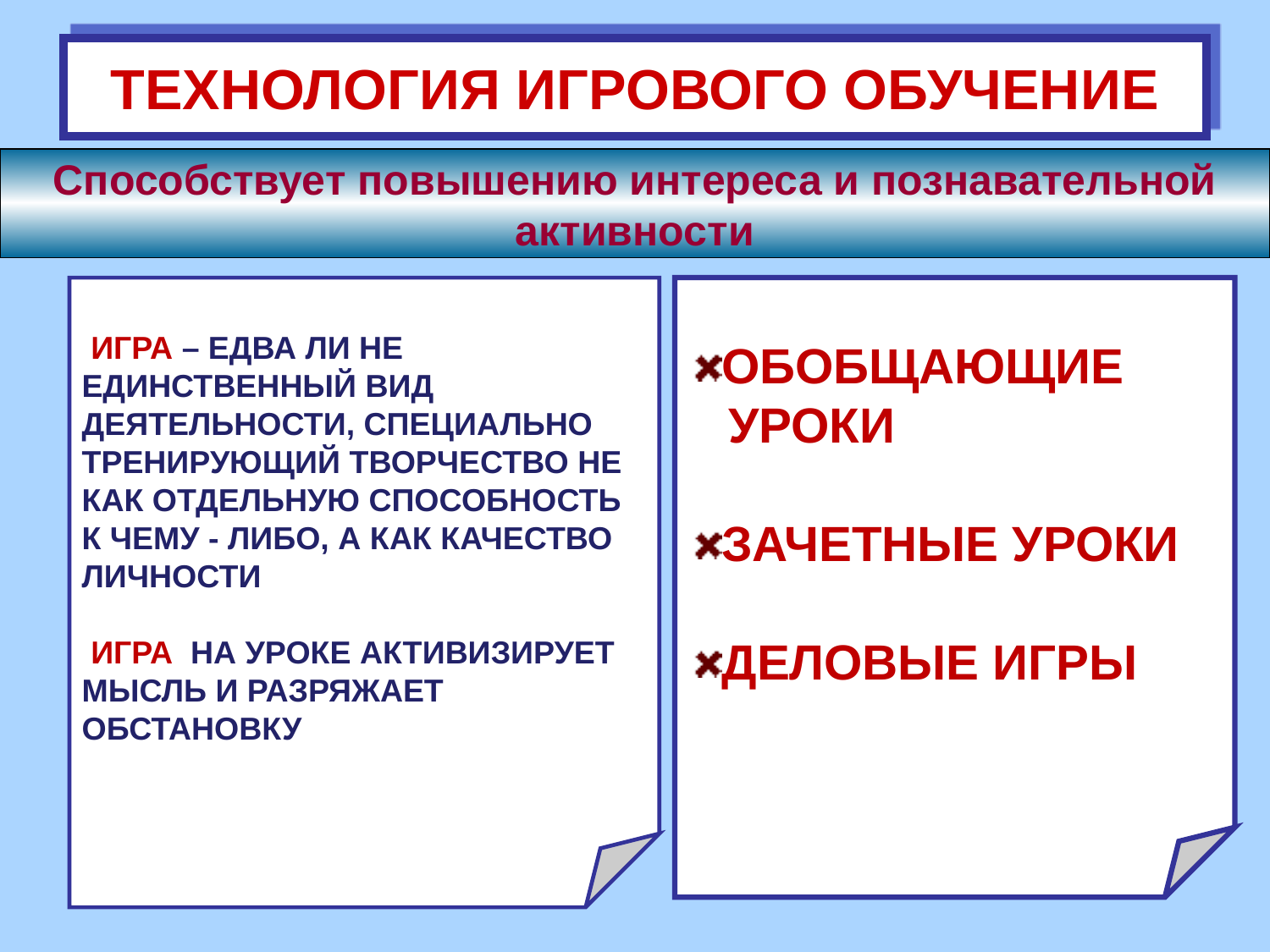

ТЕХНОЛОГИЯ ИГРОВОГО ОБУЧЕНИЕ
Способствует повышению интереса и познавательной активности

 ИГРА – ЕДВА ЛИ НЕ ЕДИНСТВЕННЫЙ ВИД ДЕЯТЕЛЬНОСТИ, СПЕЦИАЛЬНО  ТРЕНИРУЮЩИЙ ТВОРЧЕСТВО НЕ КАК ОТДЕЛЬНУЮ СПОСОБНОСТЬ К ЧЕМУ - ЛИБО, А КАК КАЧЕСТВО ЛИЧНОСТИ

 ИГРА  НА УРОКЕ АКТИВИЗИРУЕТ МЫСЛЬ И РАЗРЯЖАЕТ ОБСТАНОВКУ

ОБОБЩАЮЩИЕ
   УРОКИ

ЗАЧЕТНЫЕ УРОКИ

ДЕЛОВЫЕ ИГРЫ